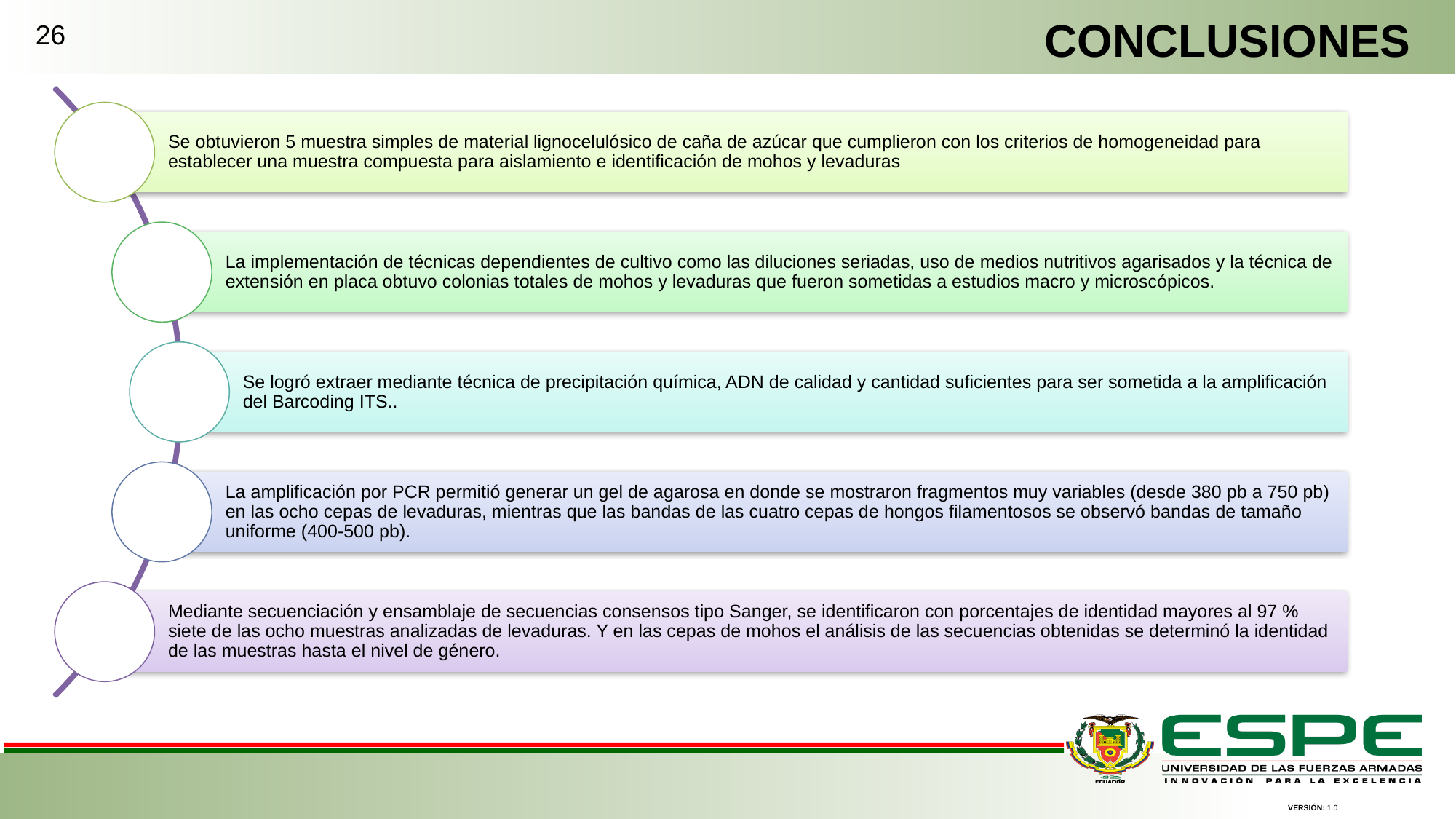

CONCLUSIONES
26

Se obtuvieron 5 muestra simples de material lignocelulósico de caña de azúcar que cumplieron con los criterios de homogeneidad para establecer una muestra compuesta para aislamiento e identificación de mohos y levaduras
La implementación de técnicas dependientes de cultivo como las diluciones seriadas, uso de medios nutritivos agarisados y la técnica de extensión en placa obtuvo colonias totales de mohos y levaduras que fueron sometidas a estudios macro y microscópicos.
Se logró extraer mediante técnica de precipitación química, ADN de calidad y cantidad suficientes para ser sometida a la amplificación del Barcoding ITS..
La amplificación por PCR permitió generar un gel de agarosa en donde se mostraron fragmentos muy variables (desde 380 pb a 750 pb) en las ocho cepas de levaduras, mientras que las bandas de las cuatro cepas de hongos filamentosos se observó bandas de tamaño uniforme (400-500 pb).
Mediante secuenciación y ensamblaje de secuencias consensos tipo Sanger, se identificaron con porcentajes de identidad mayores al 97 % siete de las ocho muestras analizadas de levaduras. Y en las cepas de mohos el análisis de las secuencias obtenidas se determinó la identidad de las muestras hasta el nivel de género.
VERSIÓN: 1.0